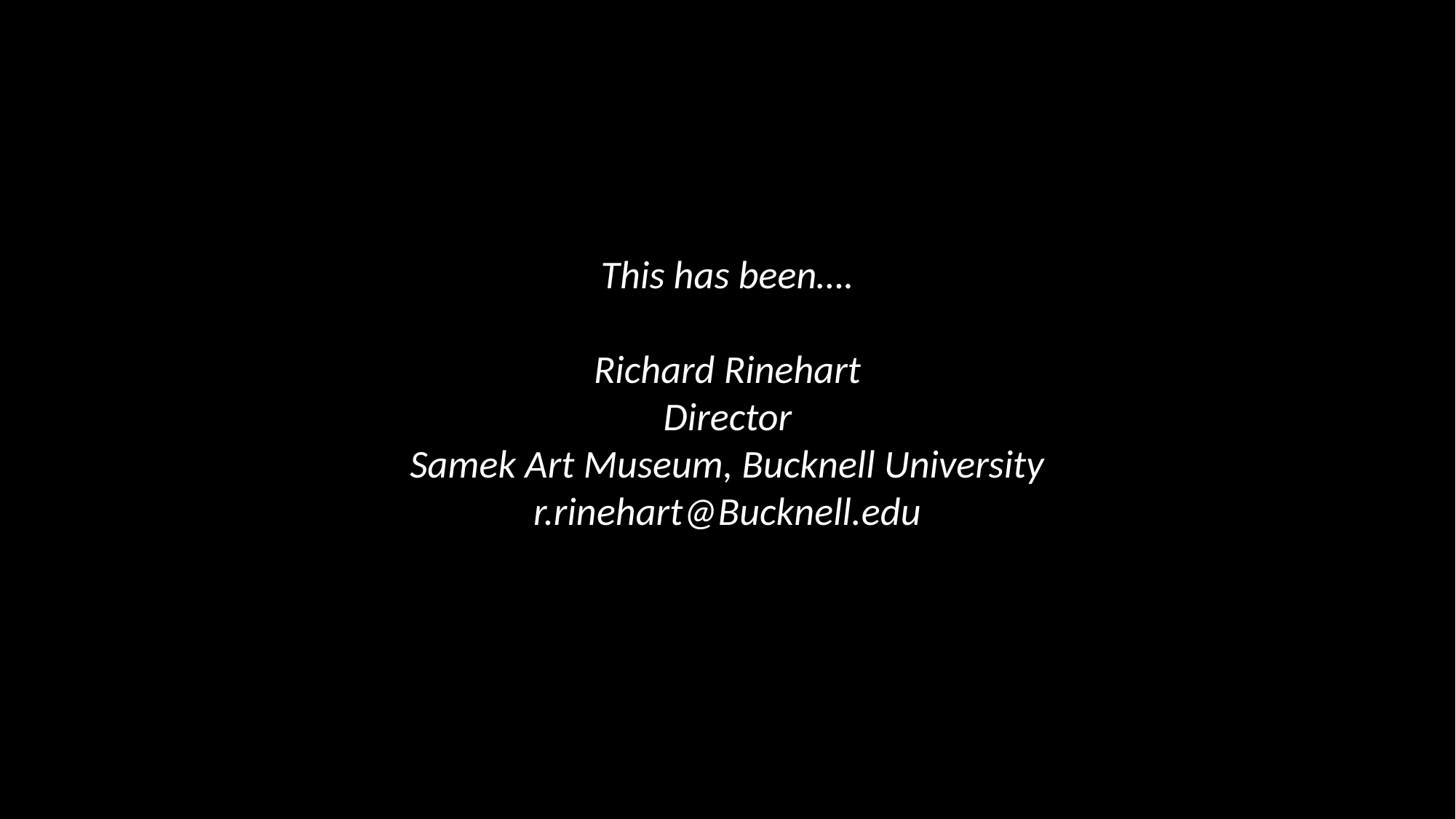

#
This has been….

Richard Rinehart
Director
Samek Art Museum, Bucknell University
r.rinehart@Bucknell.edu